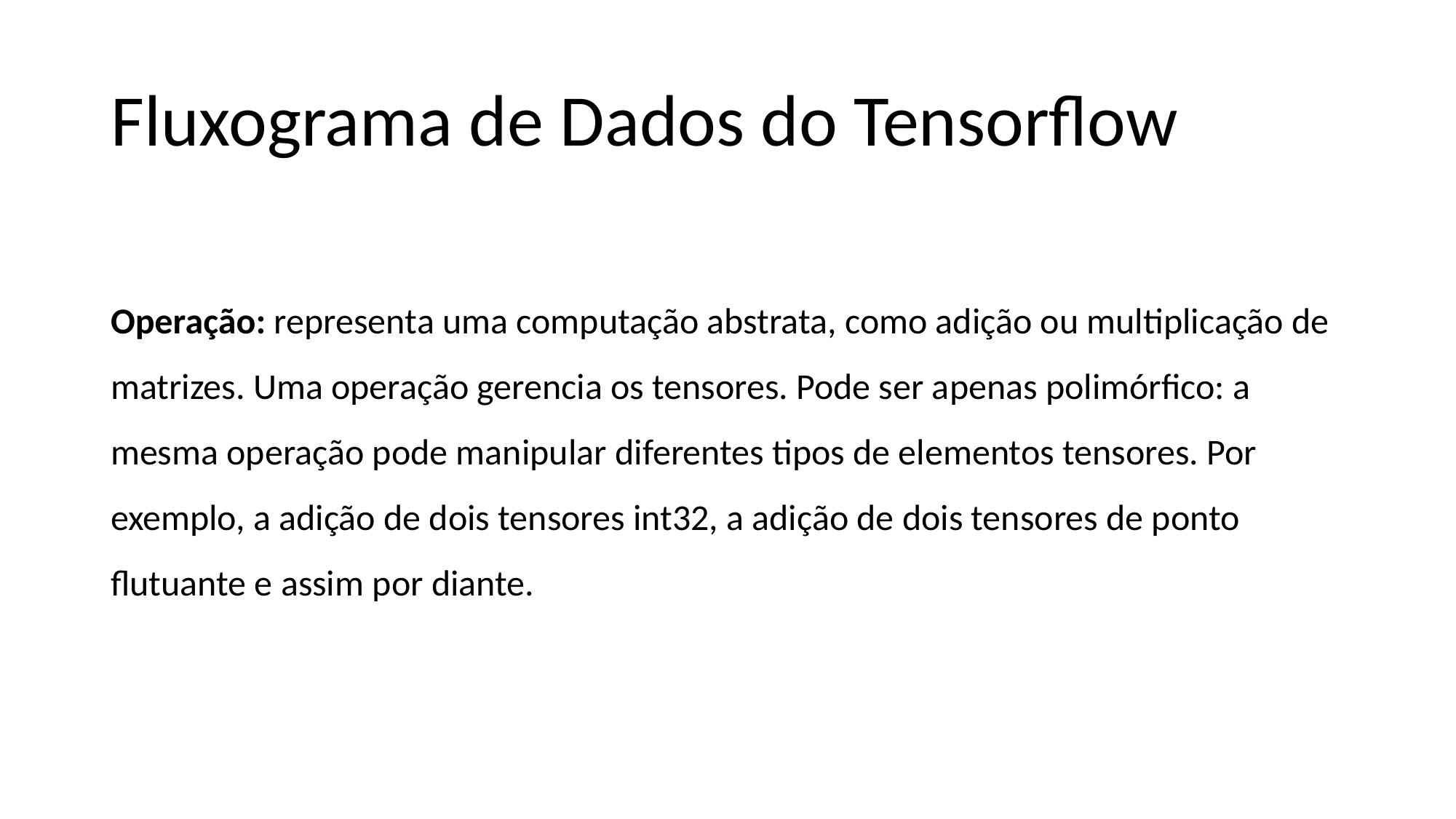

# Fluxograma de Dados do Tensorflow
Operação: representa uma computação abstrata, como adição ou multiplicação de matrizes. Uma operação gerencia os tensores. Pode ser apenas polimórfico: a mesma operação pode manipular diferentes tipos de elementos tensores. Por exemplo, a adição de dois tensores int32, a adição de dois tensores de ponto flutuante e assim por diante.